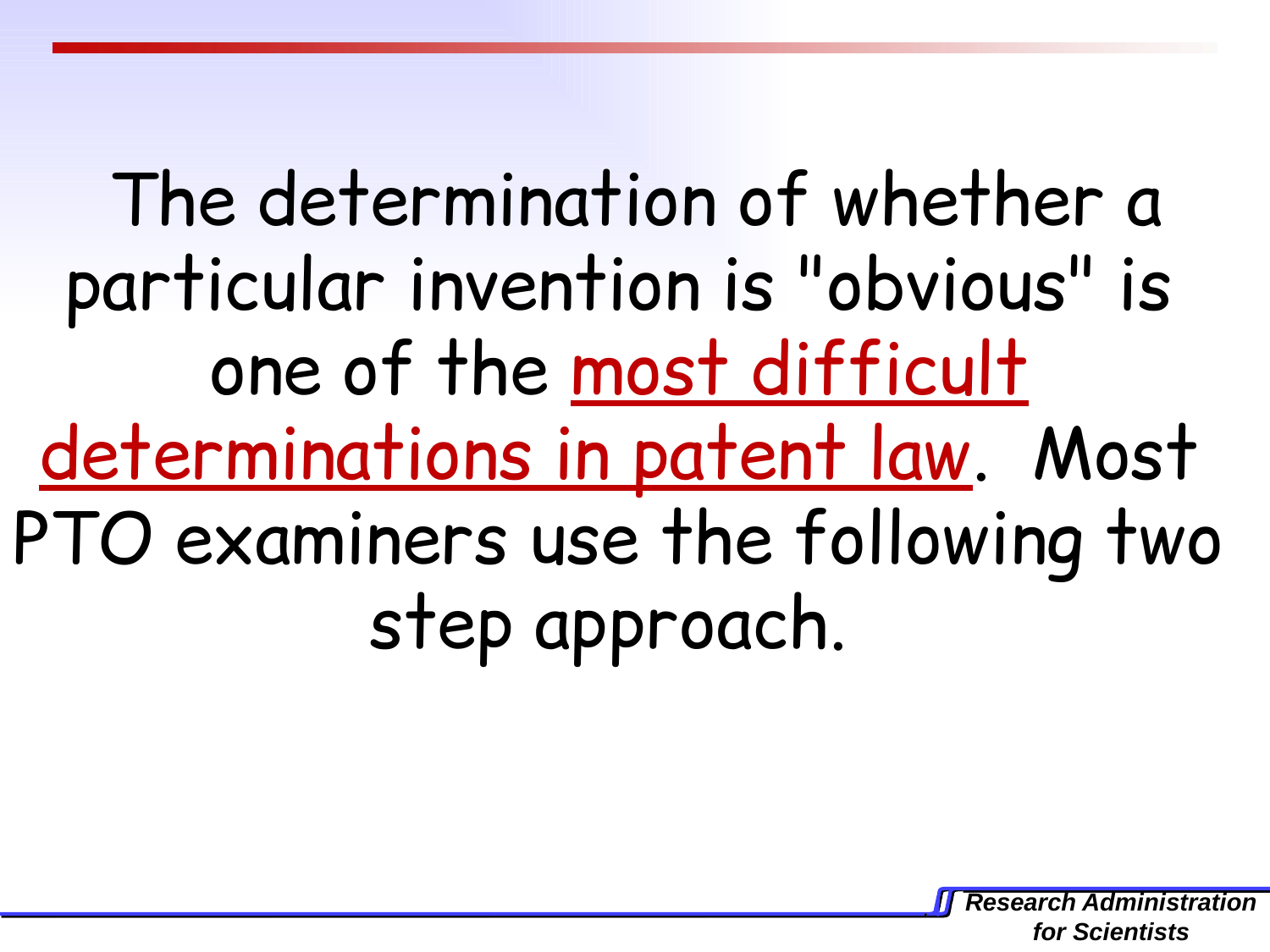

The determination of whether a particular invention is "obvious" is one of the most difficult determinations in patent law.  Most PTO examiners use the following two step approach.